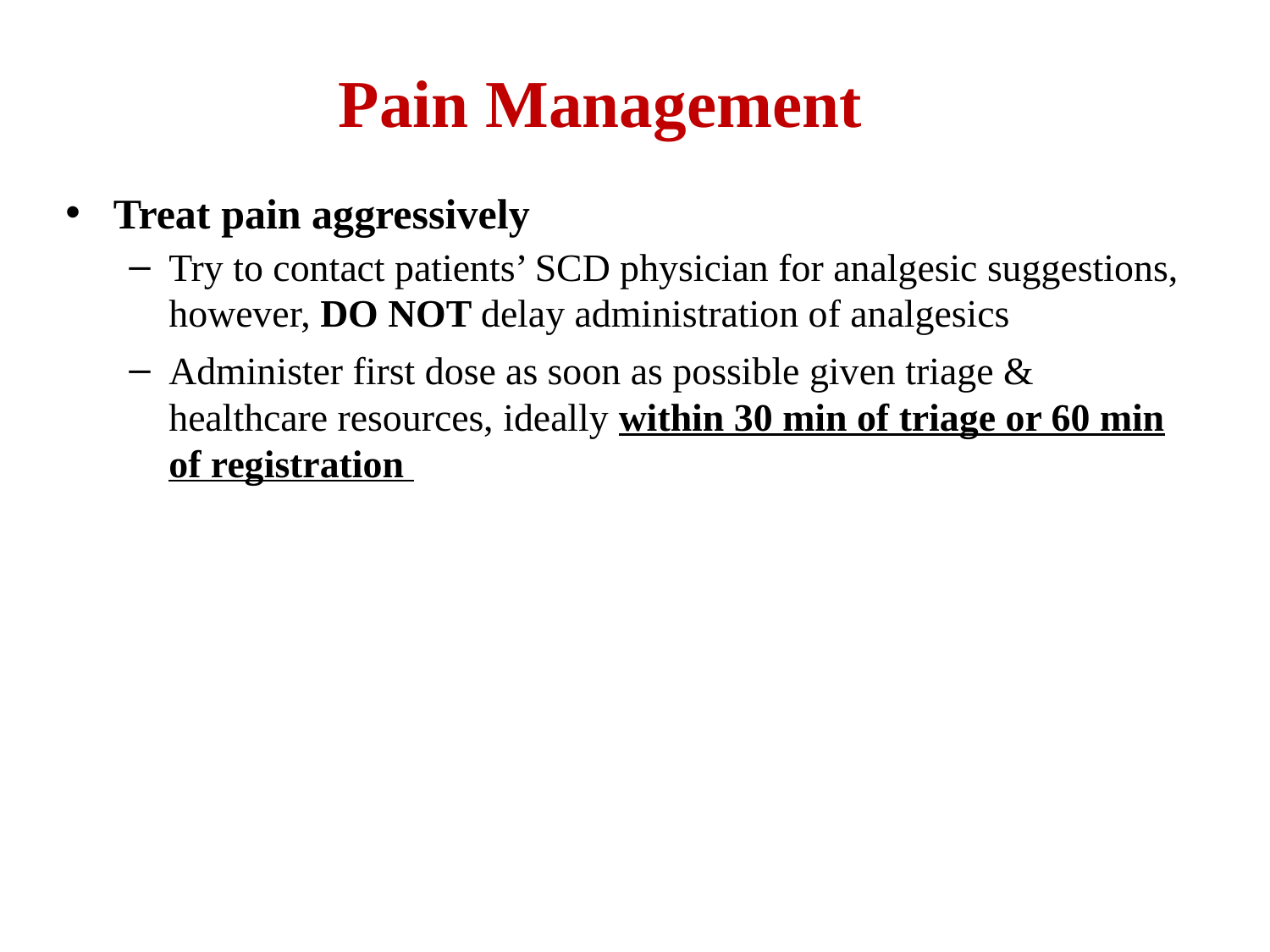

# Pain Management
Treat pain aggressively
Try to contact patients’ SCD physician for analgesic suggestions, however, DO NOT delay administration of analgesics
Administer first dose as soon as possible given triage & healthcare resources, ideally within 30 min of triage or 60 min of registration